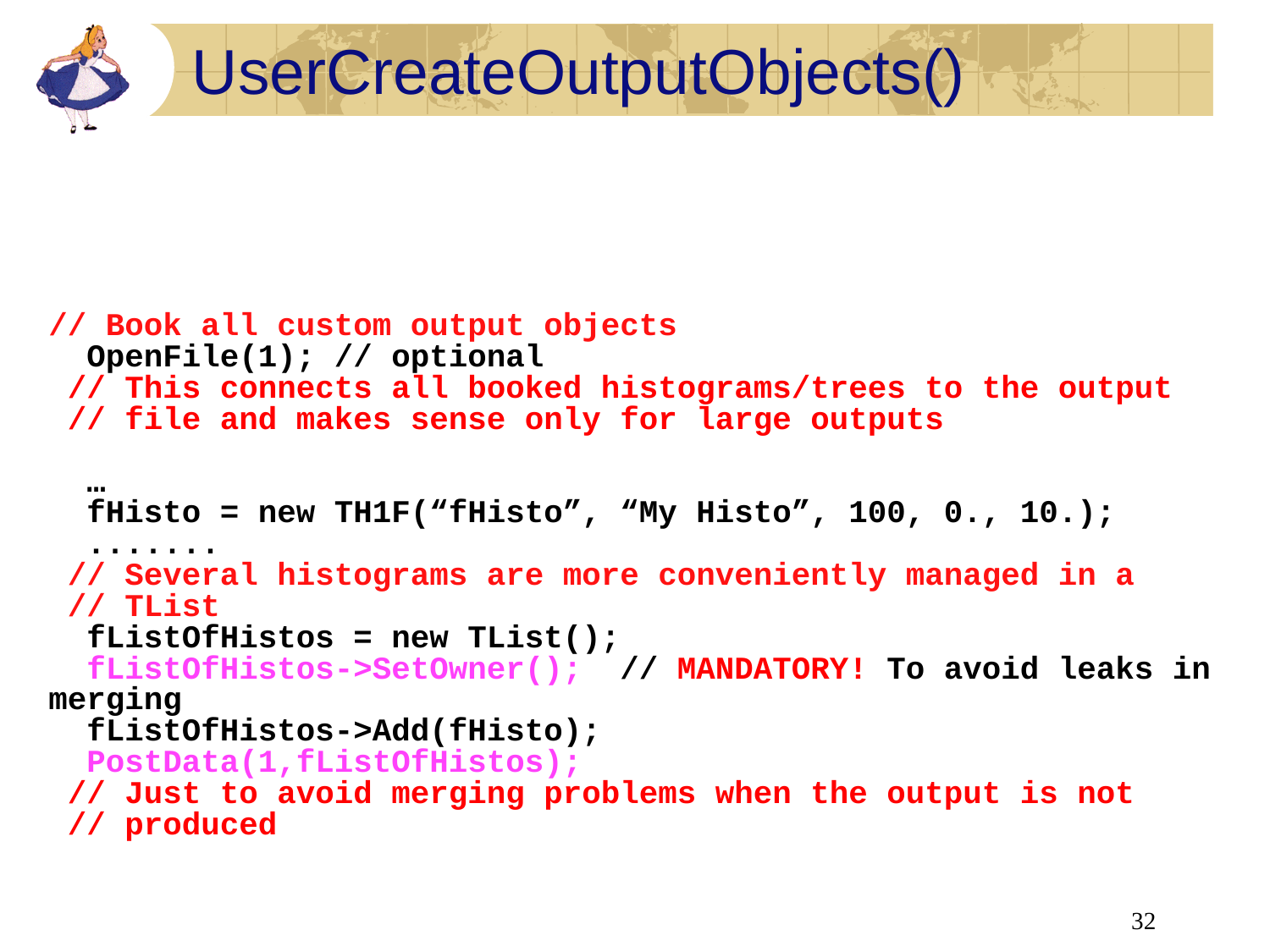

UserCreateOutputObjects()

// Book all custom output objects
  OpenFile(1); // optional
 // This connects all booked histograms/trees to the output
 // file and makes sense only for large outputs

  …
  fHisto = new TH1F(“fHisto”, “My Histo”, 100, 0., 10.);
  .......
 // Several histograms are more conveniently managed in a
 // TList
  fListOfHistos = new TList();
  fListOfHistos->SetOwner();  // MANDATORY! To avoid leaks in merging
  fListOfHistos->Add(fHisto);
  PostData(1,fListOfHistos);
 // Just to avoid merging problems when the output is not
 // produced